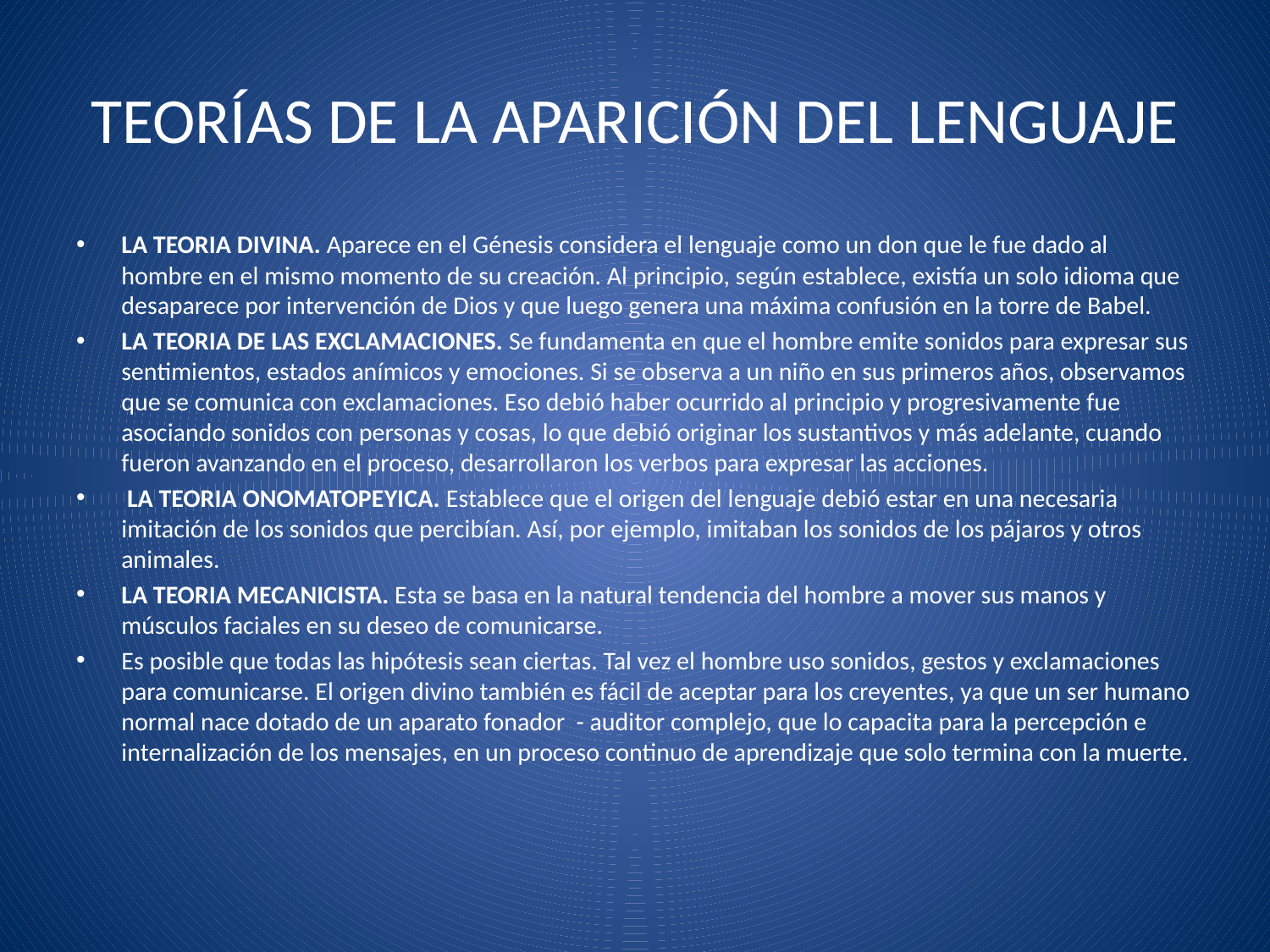

# TEORÍAS DE LA APARICIÓN DEL LENGUAJE
LA TEORIA DIVINA. Aparece en el Génesis considera el lenguaje como un don que le fue dado al hombre en el mismo momento de su creación. Al principio, según establece, existía un solo idioma que desaparece por intervención de Dios y que luego genera una máxima confusión en la torre de Babel.
LA TEORIA DE LAS EXCLAMACIONES. Se fundamenta en que el hombre emite sonidos para expresar sus sentimientos, estados anímicos y emociones. Si se observa a un niño en sus primeros años, observamos que se comunica con exclamaciones. Eso debió haber ocurrido al principio y progresivamente fue asociando sonidos con personas y cosas, lo que debió originar los sustantivos y más adelante, cuando fueron avanzando en el proceso, desarrollaron los verbos para expresar las acciones.
 LA TEORIA ONOMATOPEYICA. Establece que el origen del lenguaje debió estar en una necesaria imitación de los sonidos que percibían. Así, por ejemplo, imitaban los sonidos de los pájaros y otros animales.
LA TEORIA MECANICISTA. Esta se basa en la natural tendencia del hombre a mover sus manos y músculos faciales en su deseo de comunicarse.
Es posible que todas las hipótesis sean ciertas. Tal vez el hombre uso sonidos, gestos y exclamaciones para comunicarse. El origen divino también es fácil de aceptar para los creyentes, ya que un ser humano normal nace dotado de un aparato fonador  - auditor complejo, que lo capacita para la percepción e internalización de los mensajes, en un proceso continuo de aprendizaje que solo termina con la muerte.